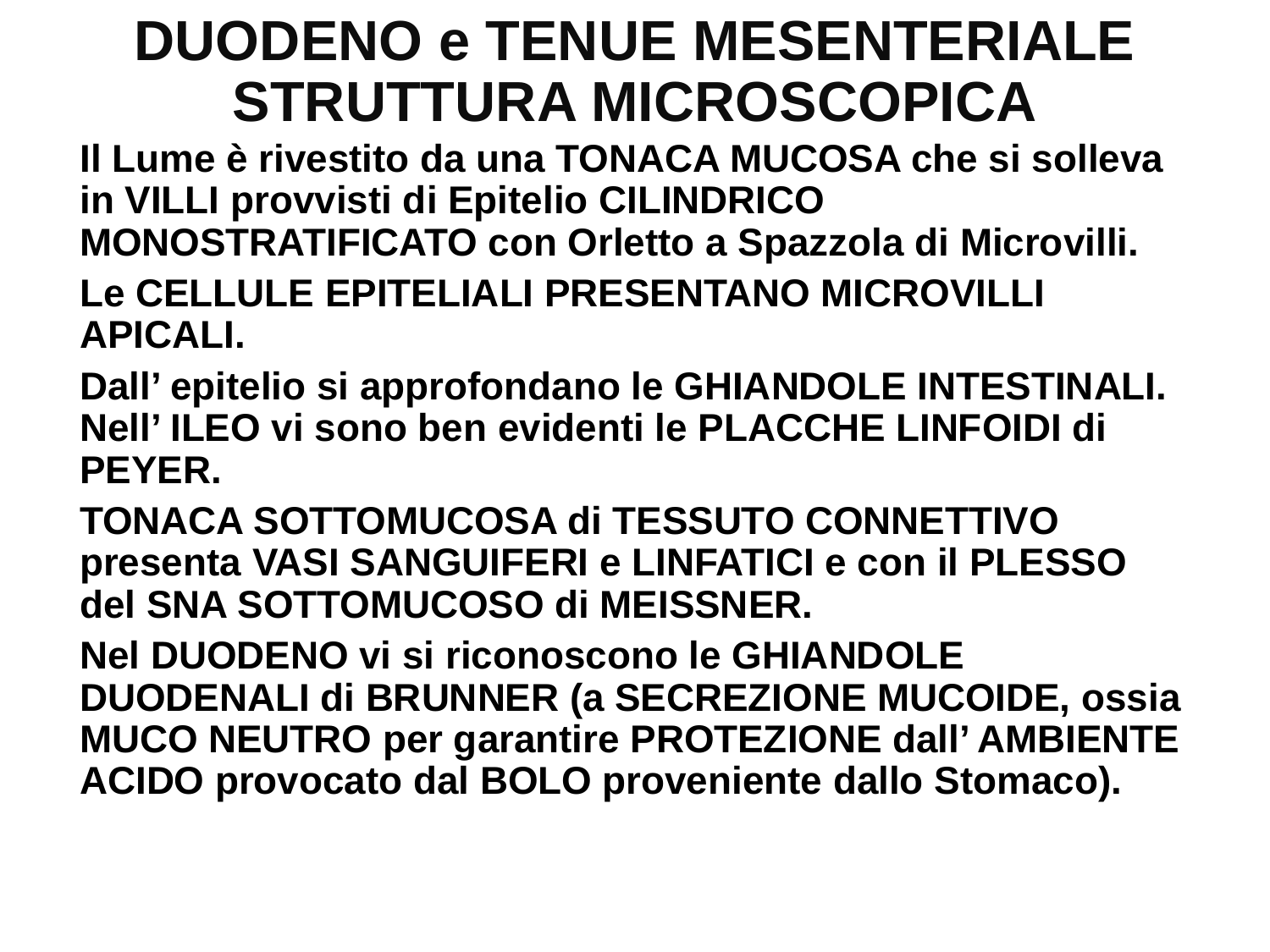

# DUODENO e TENUE MESENTERIALE STRUTTURA MICROSCOPICA
Il Lume è rivestito da una TONACA MUCOSA che si solleva in VILLI provvisti di Epitelio CILINDRICO MONOSTRATIFICATO con Orletto a Spazzola di Microvilli.
Le CELLULE EPITELIALI PRESENTANO MICROVILLI APICALI.
Dall’ epitelio si approfondano le GHIANDOLE INTESTINALI. Nell’ ILEO vi sono ben evidenti le PLACCHE LINFOIDI di PEYER.
TONACA SOTTOMUCOSA di TESSUTO CONNETTIVO presenta VASI SANGUIFERI e LINFATICI e con il PLESSO del SNA SOTTOMUCOSO di MEISSNER.
Nel DUODENO vi si riconoscono le GHIANDOLE DUODENALI di BRUNNER (a SECREZIONE MUCOIDE, ossia MUCO NEUTRO per garantire PROTEZIONE dall’ AMBIENTE ACIDO provocato dal BOLO proveniente dallo Stomaco).